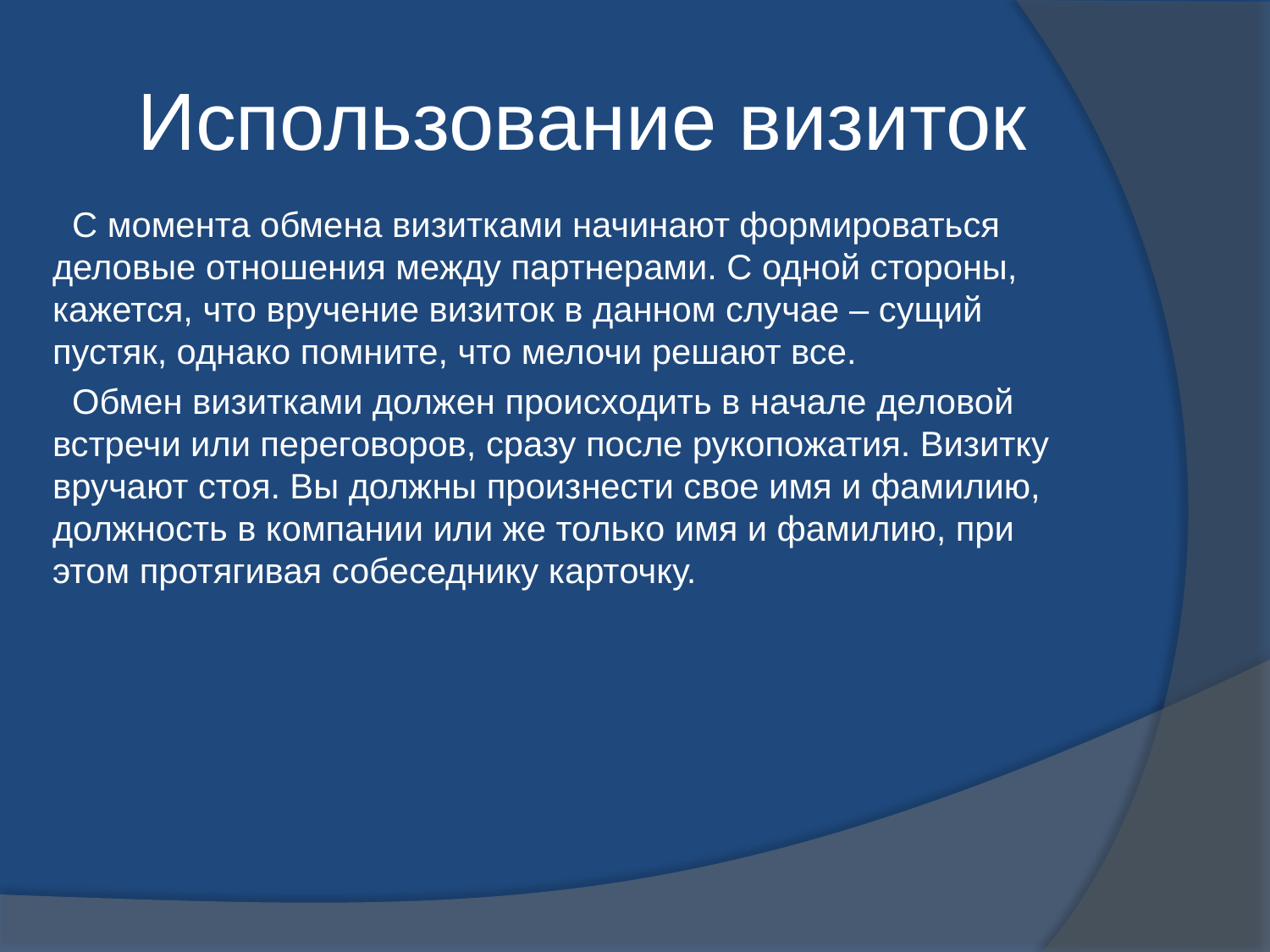

# Использование визиток
С момента обмена визитками начинают формироваться деловые отношения между партнерами. С одной стороны, кажется, что вручение визиток в данном случае – сущий пустяк, однако помните, что мелочи решают все.
Обмен визитками должен происходить в начале деловой встречи или переговоров, сразу после рукопожатия. Визитку вручают стоя. Вы должны произнести свое имя и фамилию, должность в компании или же только имя и фамилию, при этом протягивая собеседнику карточку.